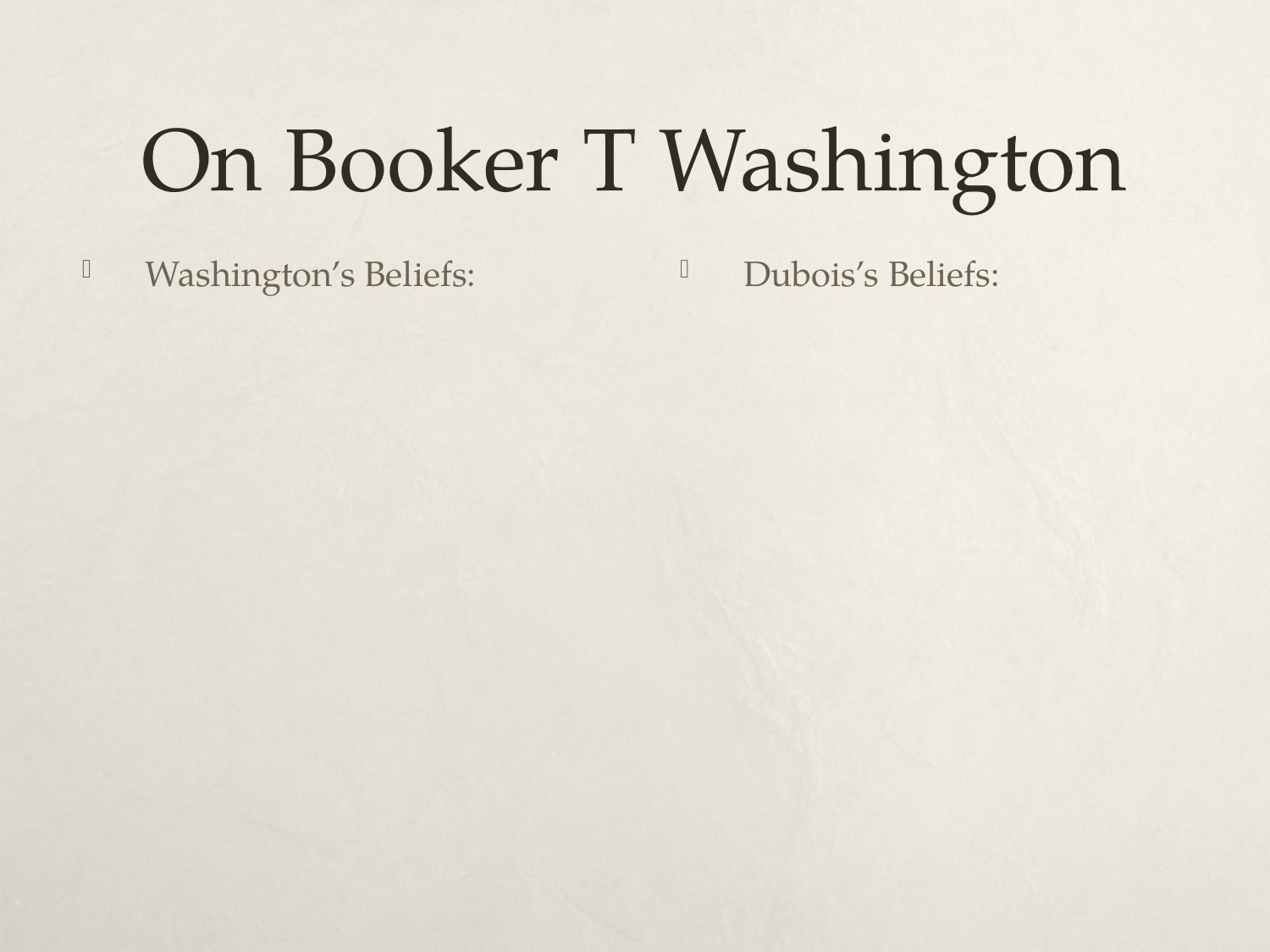

# On Booker T Washington
Washington’s Beliefs:
Dubois’s Beliefs: